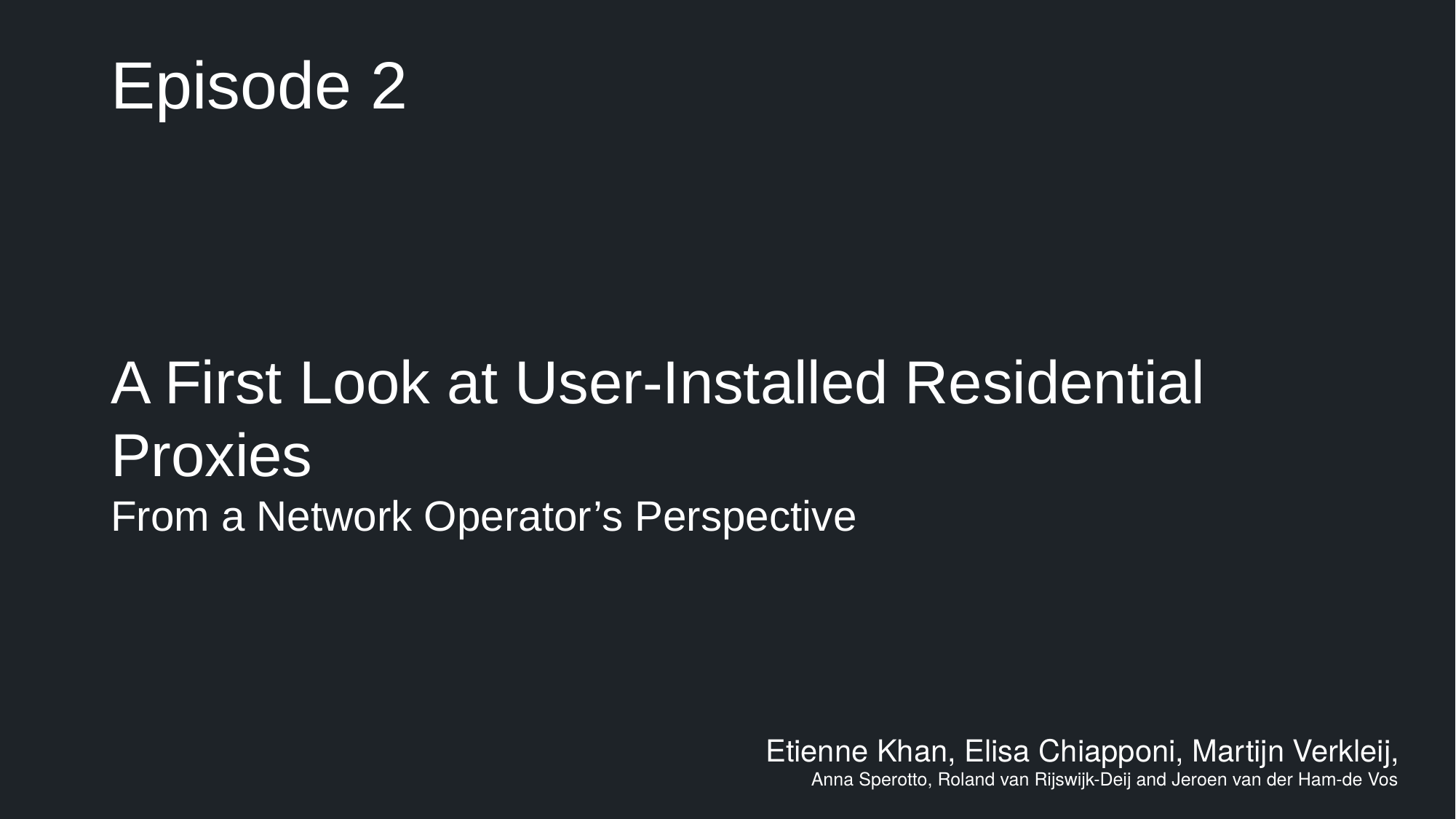

Episode 2

A First Look at User-Installed Residential Proxies
From a Network Operator’s Perspective
Etienne Khan, Elisa Chiapponi, Martijn Verkleij,
Anna Sperotto, Roland van Rijswijk-Deij and Jeroen van der Ham-de Vos